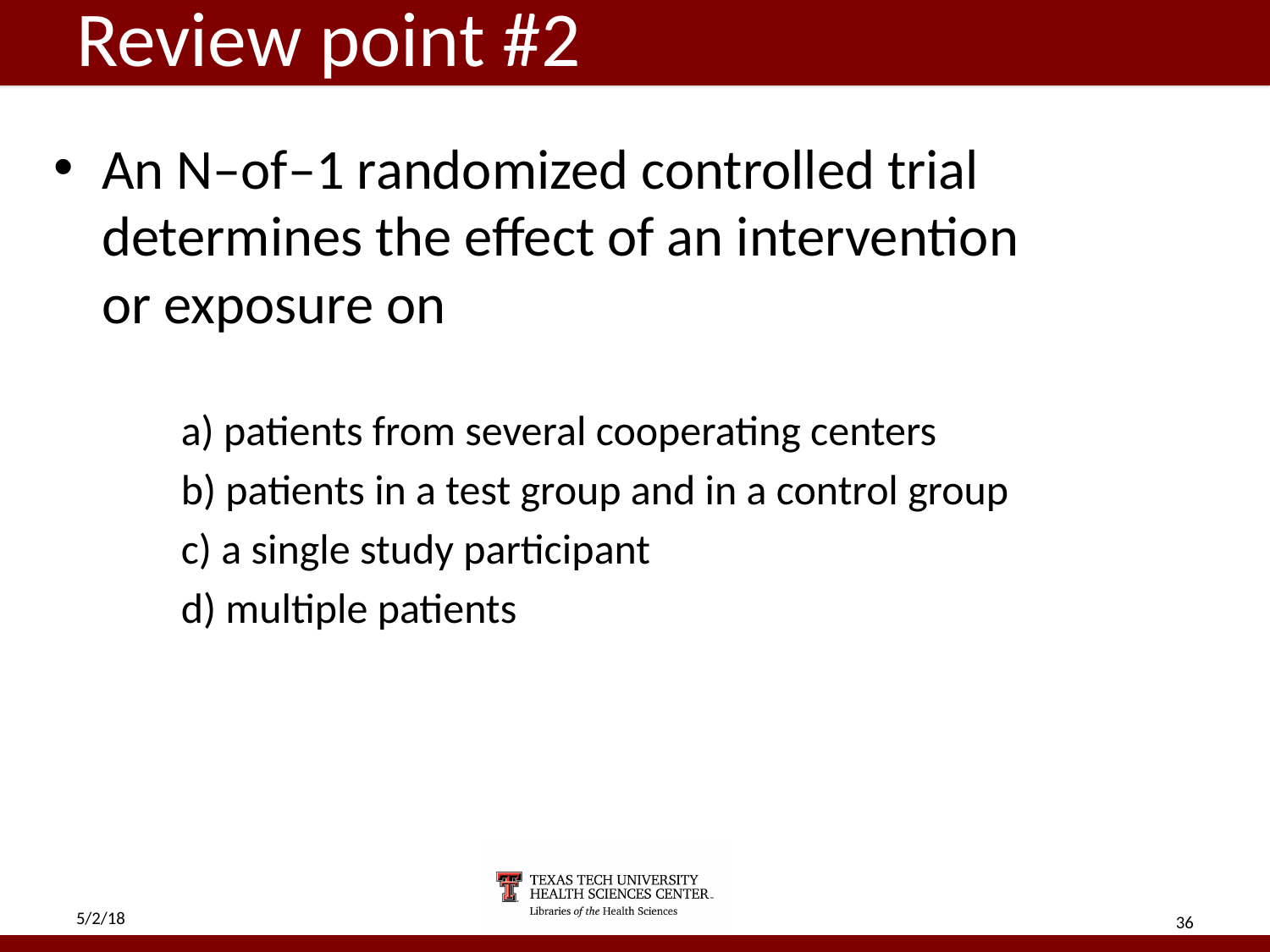

# Review point #2
An N–of–1 randomized controlled trial determines the effect of an intervention   or exposure on

a) patients from several cooperating centers
b) patients in a test group and in a control group
c) a single study participant
d) multiple patients
5/2/18
36